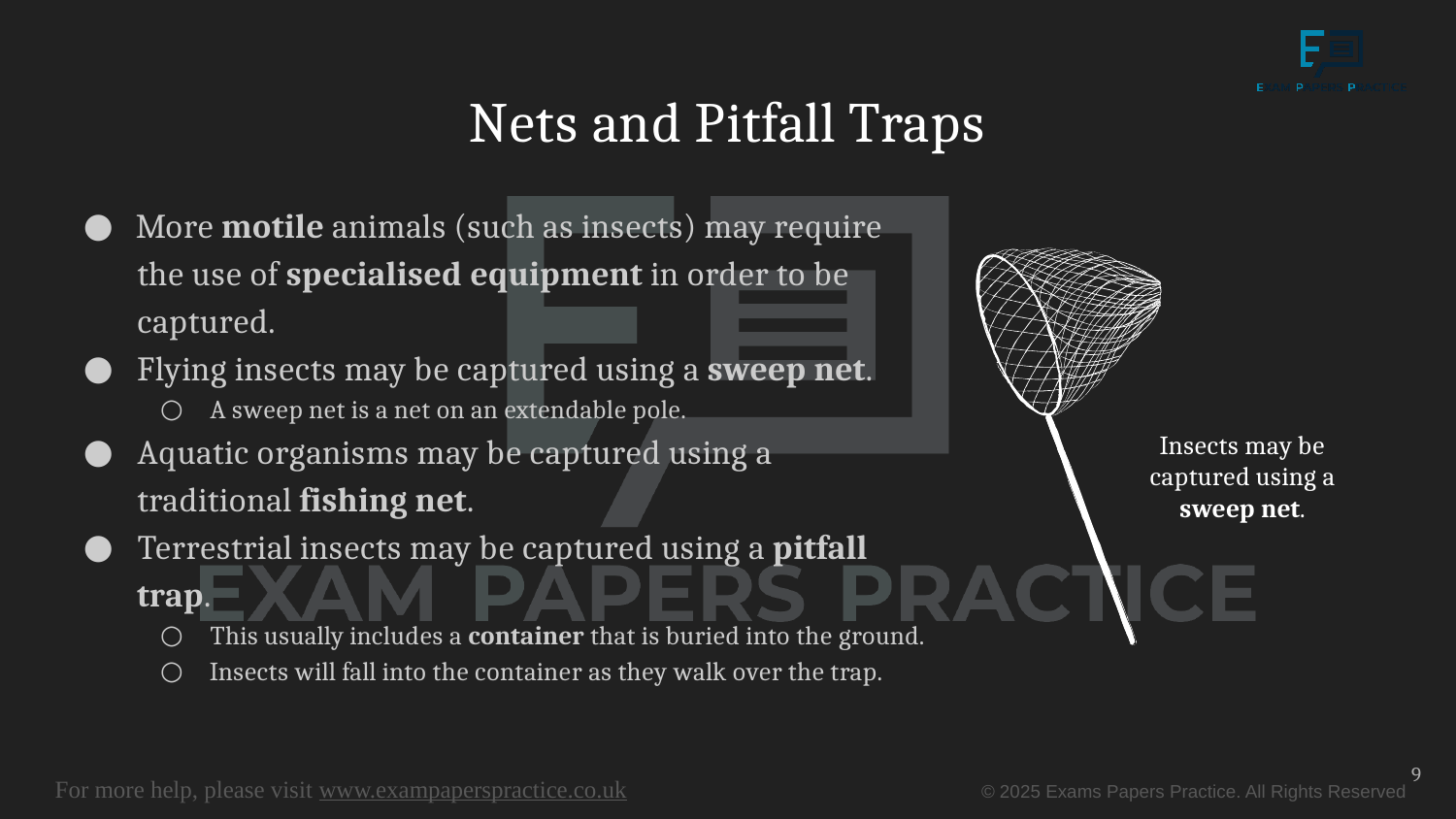

# Nets and Pitfall Traps

More motile animals (such as insects) may require the use of specialised equipment in order to be captured.
Flying insects may be captured using a sweep net.
A sweep net is a net on an extendable pole.
Aquatic organisms may be captured using a traditional fishing net.
Terrestrial insects may be captured using a pitfall trap.
This usually includes a container that is buried into the ground.
Insects will fall into the container as they walk over the trap.

Insects may be captured using a sweep net.
9